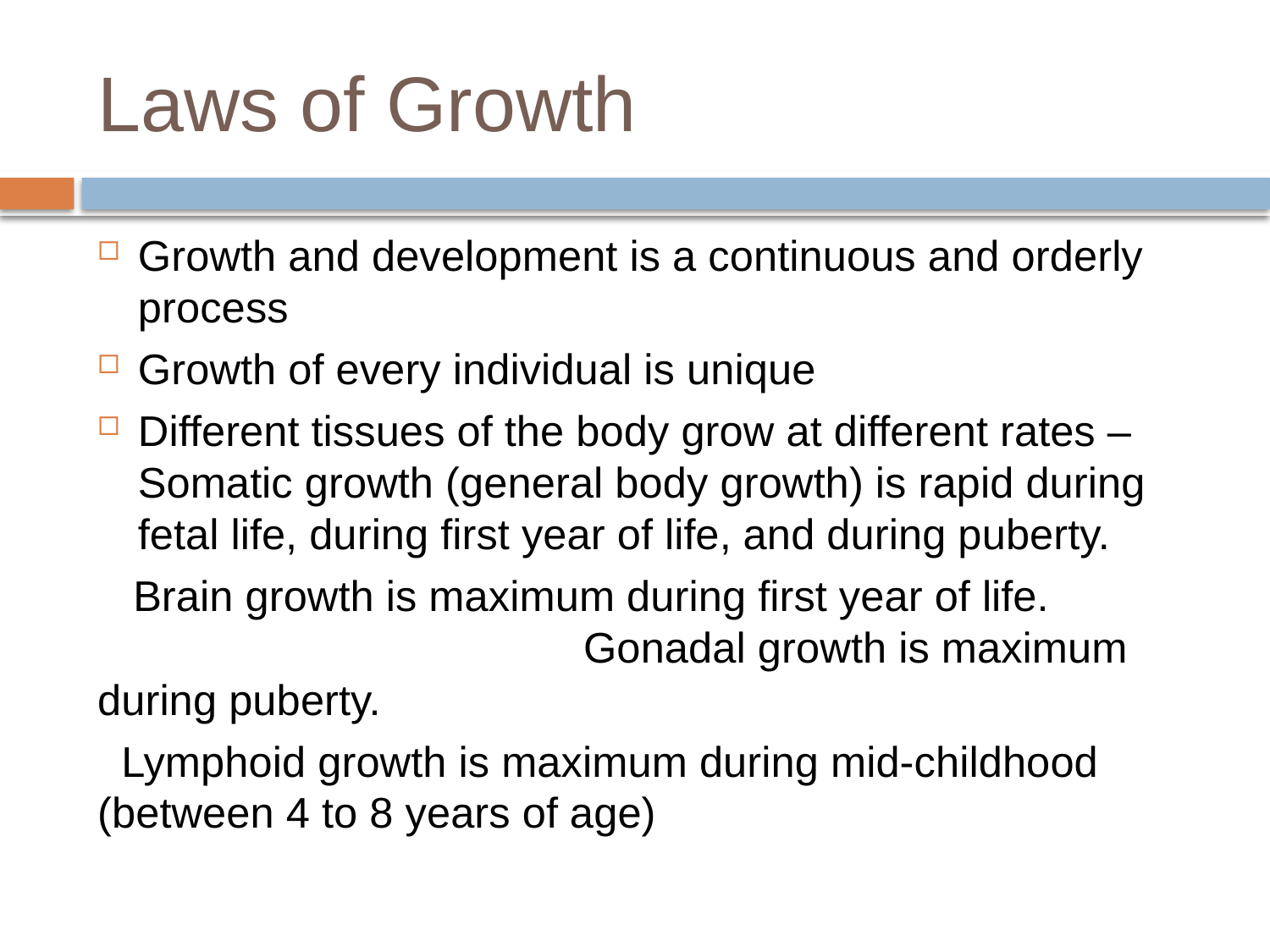

# Laws of Growth
Growth and development is a continuous and orderly process
Growth of every individual is unique
Different tissues of the body grow at different rates –Somatic growth (general body growth) is rapid during fetal life, during first year of life, and during puberty.
   Brain growth is maximum during first year of life.                                                       Gonadal growth is maximum during puberty.
  Lymphoid growth is maximum during mid-childhood (between 4 to 8 years of age)